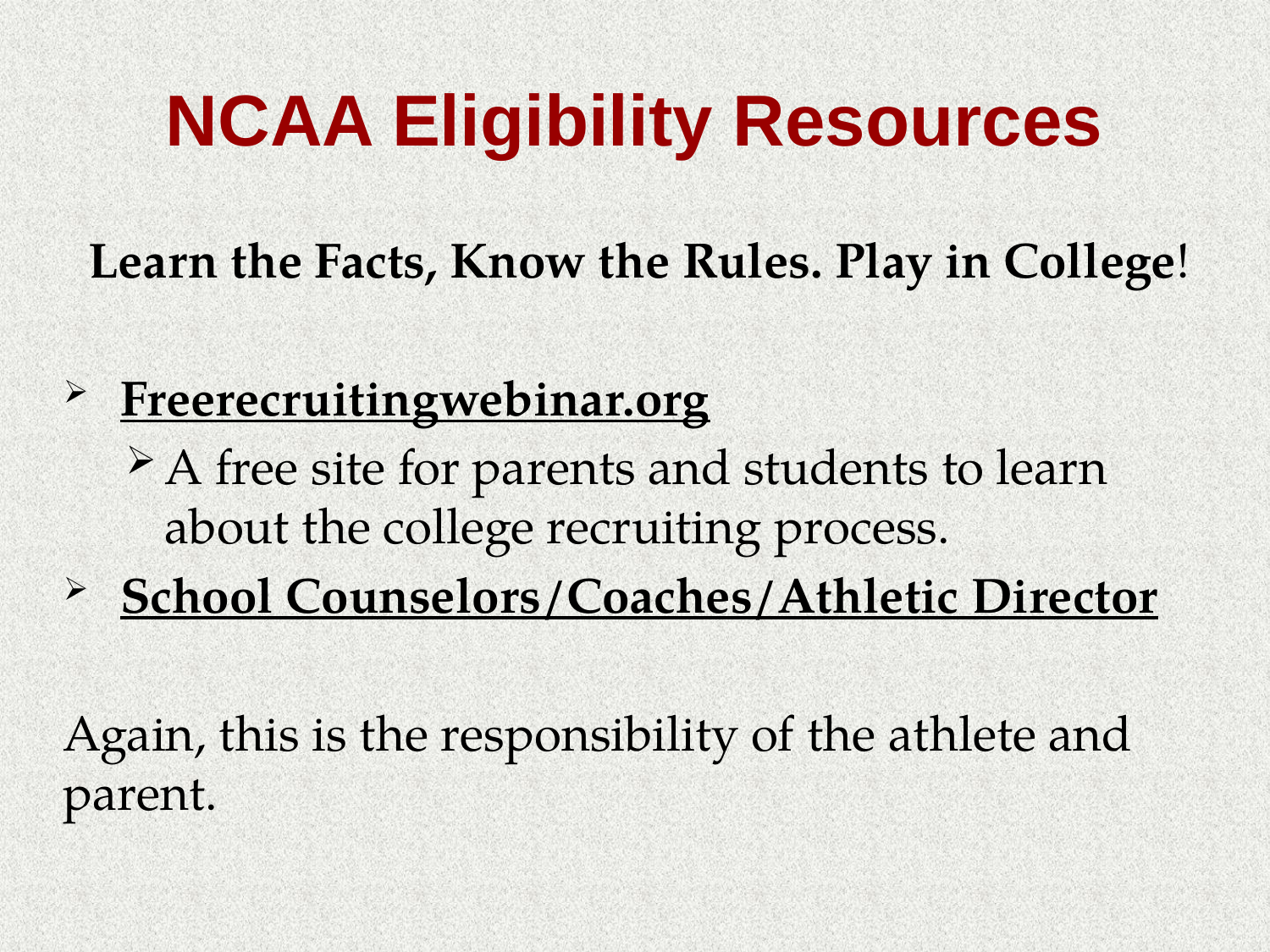

# NCAA Eligibility Resources
Learn the Facts, Know the Rules. Play in College!

Freerecruitingwebinar.org
A free site for parents and students to learn about the college recruiting process.
School Counselors/Coaches/Athletic Director

Again, this is the responsibility of the athlete and parent.